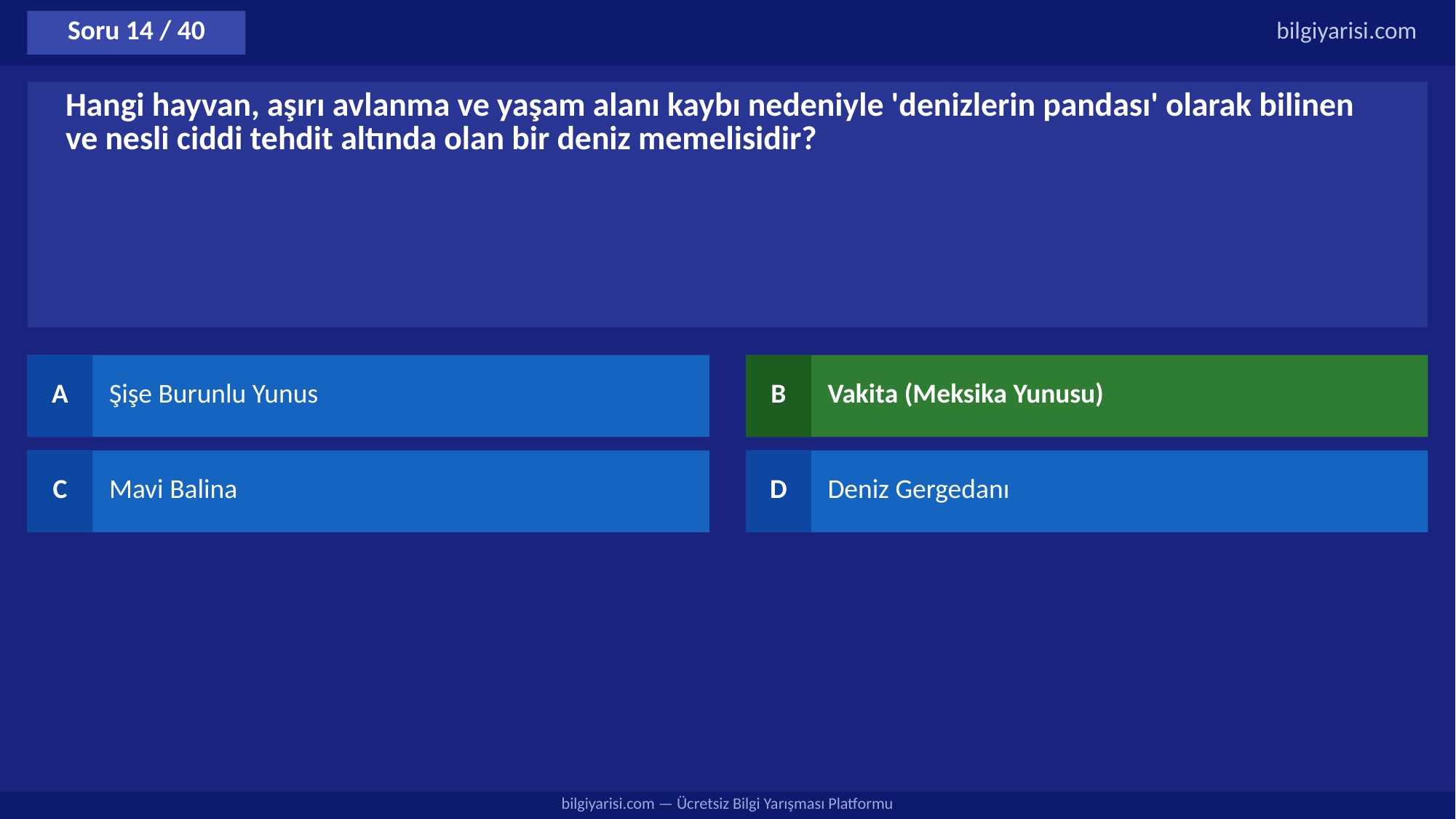

Soru 14 / 40
bilgiyarisi.com

Hangi hayvan, aşırı avlanma ve yaşam alanı kaybı nedeniyle 'denizlerin pandası' olarak bilinen ve nesli ciddi tehdit altında olan bir deniz memelisidir?

A
Şişe Burunlu Yunus

B
Vakita (Meksika Yunusu)

C
Mavi Balina

D
Deniz Gergedanı
bilgiyarisi.com — Ücretsiz Bilgi Yarışması Platformu